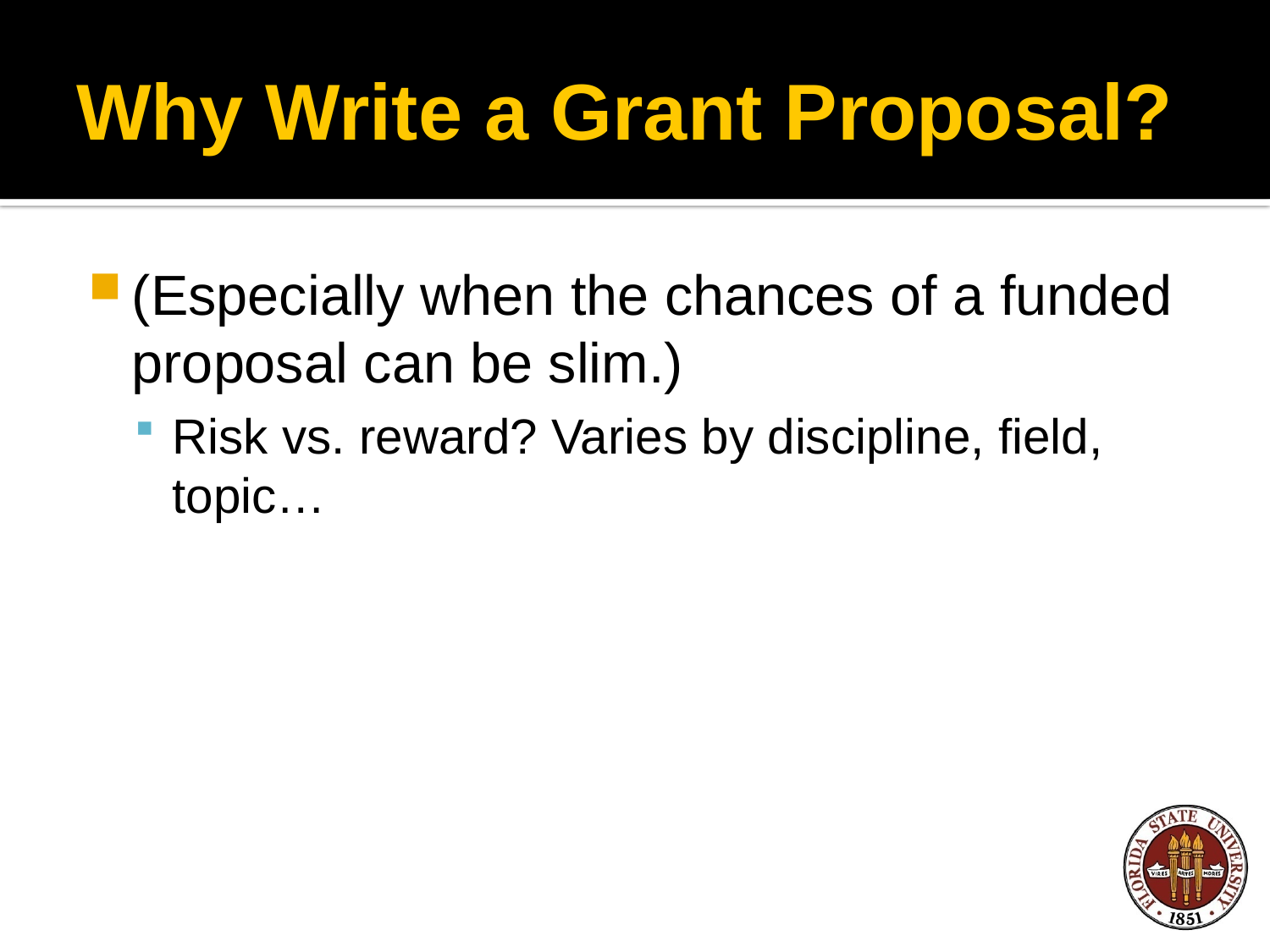

# Why Write a Grant Proposal?
(Especially when the chances of a funded proposal can be slim.)
Risk vs. reward? Varies by discipline, field, topic…